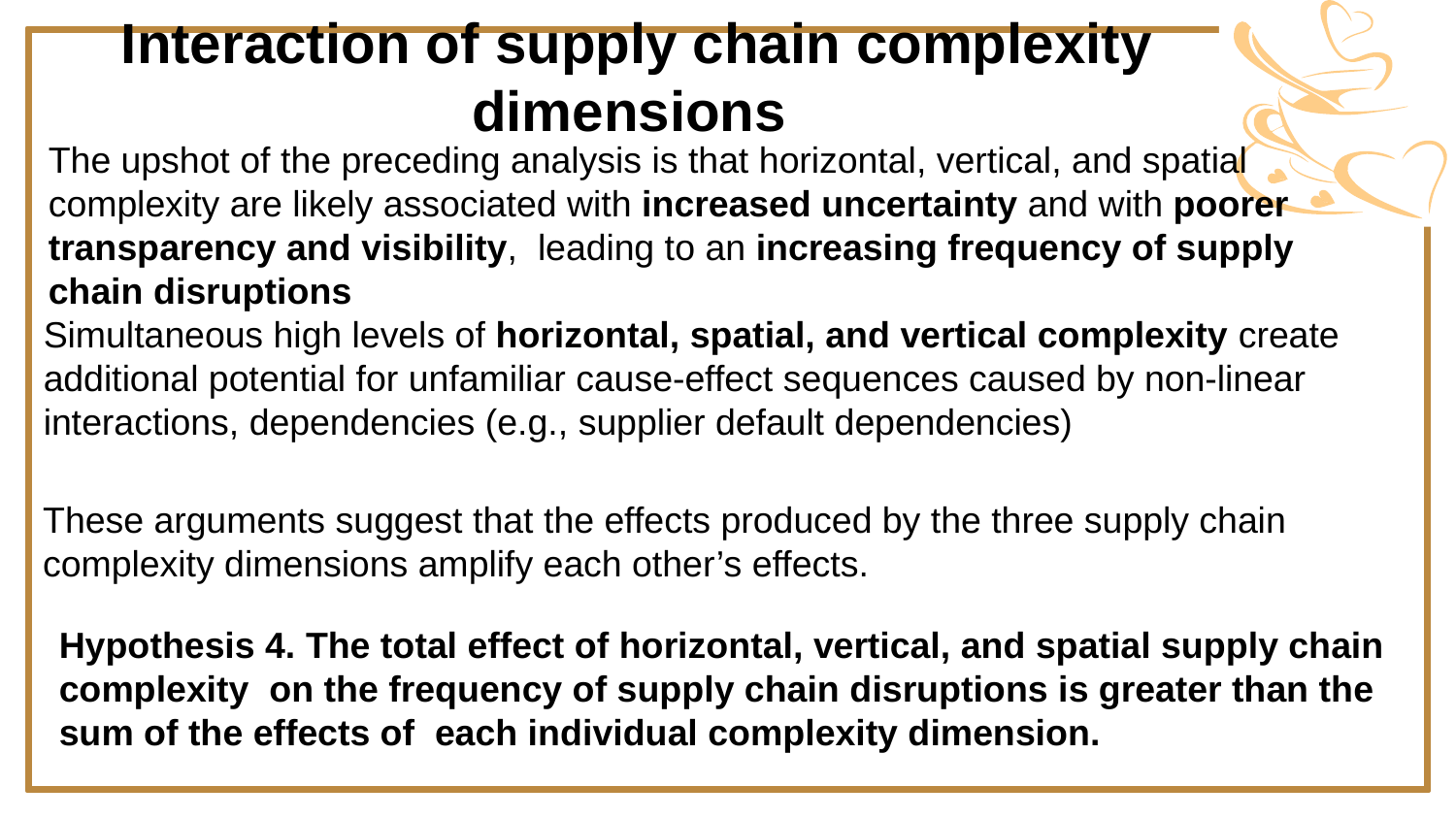

Interaction of supply chain complexity dimensions
The upshot of the preceding analysis is that horizontal, vertical, and spatial complexity are likely associated with increased uncertainty and with poorer transparency and visibility,  leading to an increasing frequency of supply chain disruptions
Simultaneous high levels of horizontal, spatial, and vertical complexity create additional potential for unfamiliar cause-effect sequences caused by non-linear interactions, dependencies (e.g., supplier default dependencies)
These arguments suggest that the effects produced by the three supply chain complexity dimensions amplify each other’s effects.
Hypothesis 4. The total effect of horizontal, vertical, and spatial supply chain complexity  on the frequency of supply chain disruptions is greater than the sum of the effects of  each individual complexity dimension.